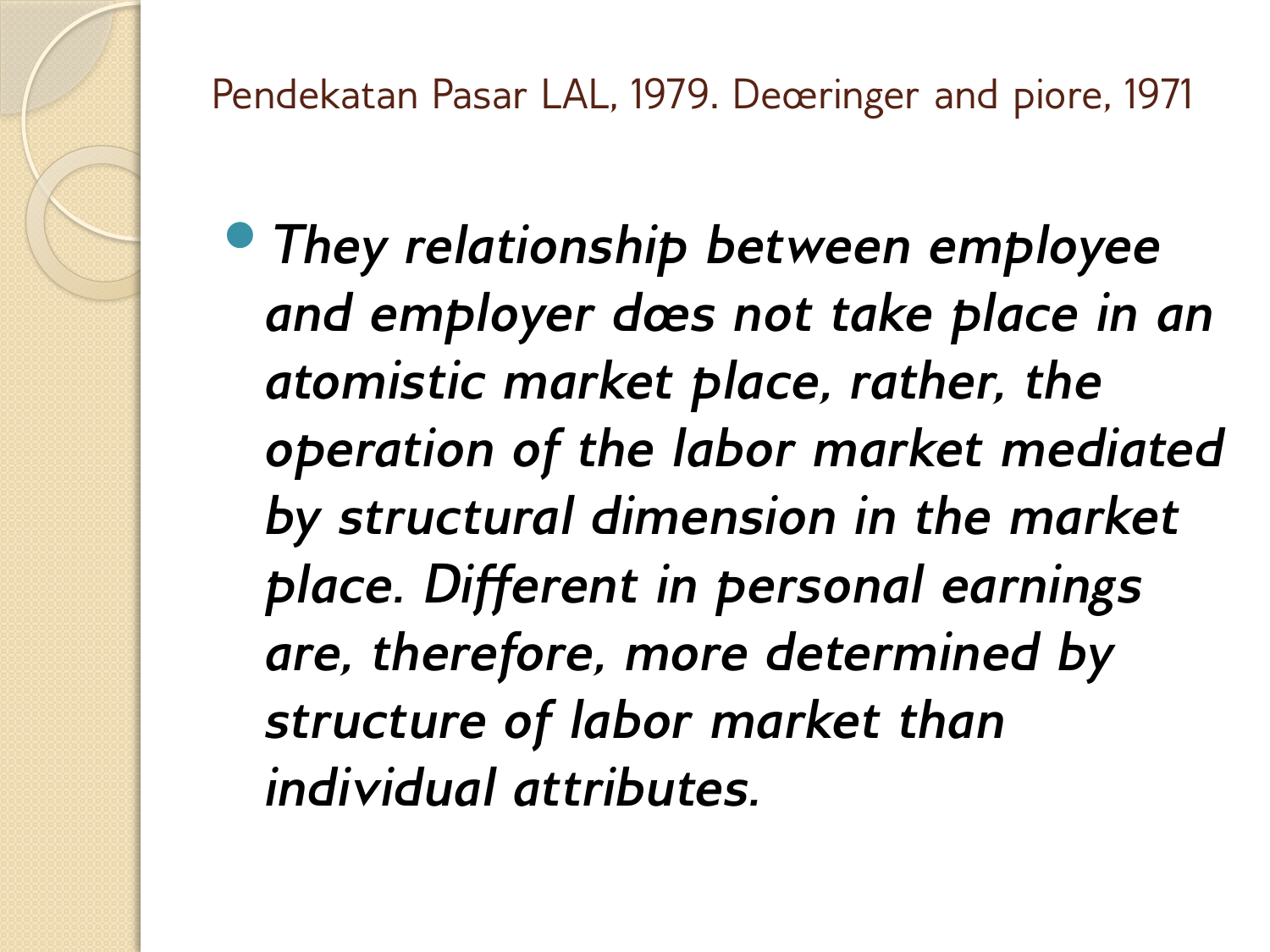

# Pendekatan Pasar LAL, 1979. Deoeringer and piore, 1971
They relationship between employee and employer does not take place in an atomistic market place, rather, the operation of the labor market mediated by structural dimension in the market place. Different in personal earnings are, therefore, more determined by structure of labor market than individual attributes.